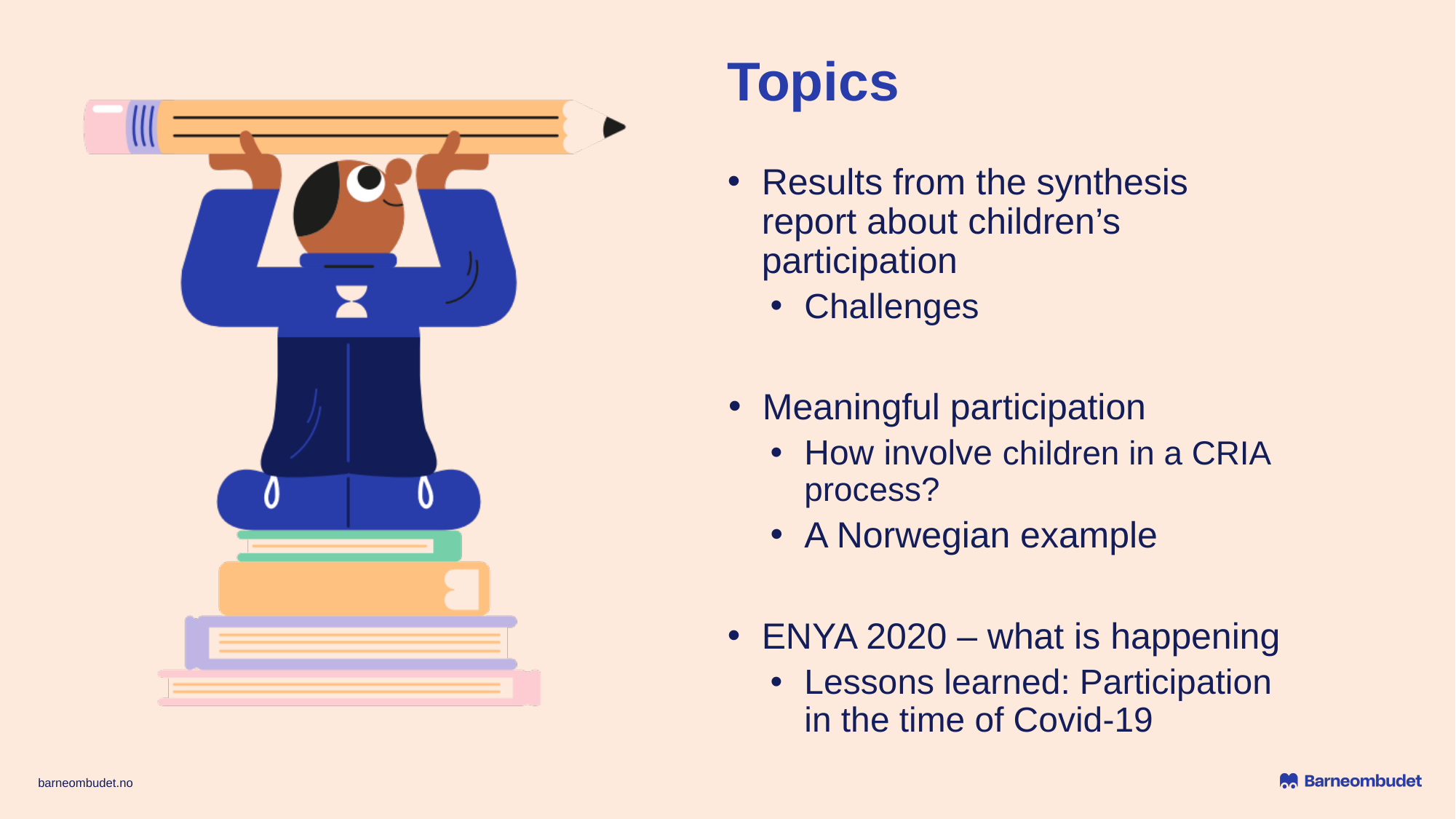

# Topics
Results from the synthesis report about children’s participation
Challenges

Meaningful participation
How involve children in a CRIA process?
A Norwegian example

ENYA 2020 – what is happening
Lessons learned: Participation in the time of Covid-19